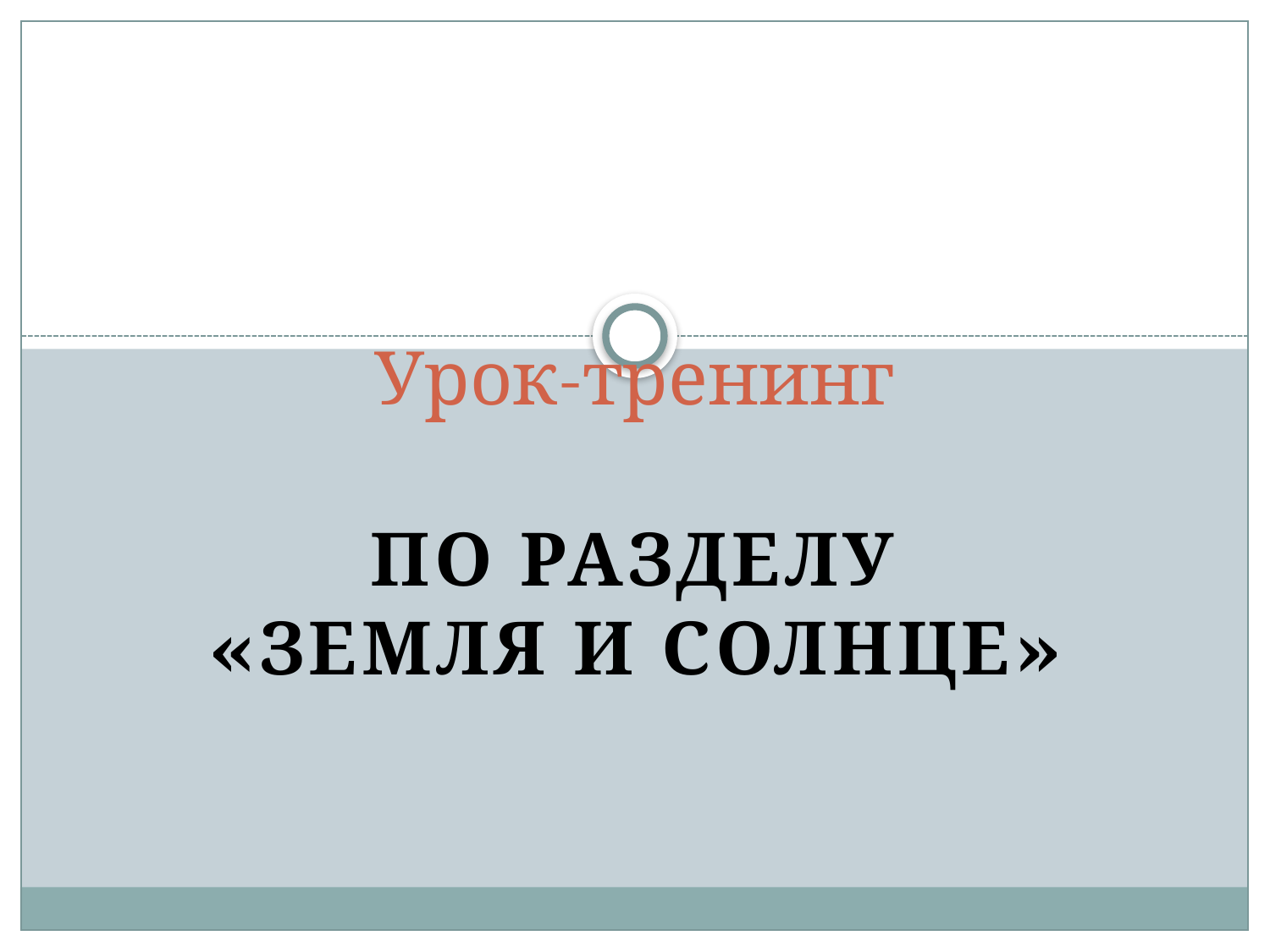

# Урок-тренинг
по разделу «Земля и Солнце»